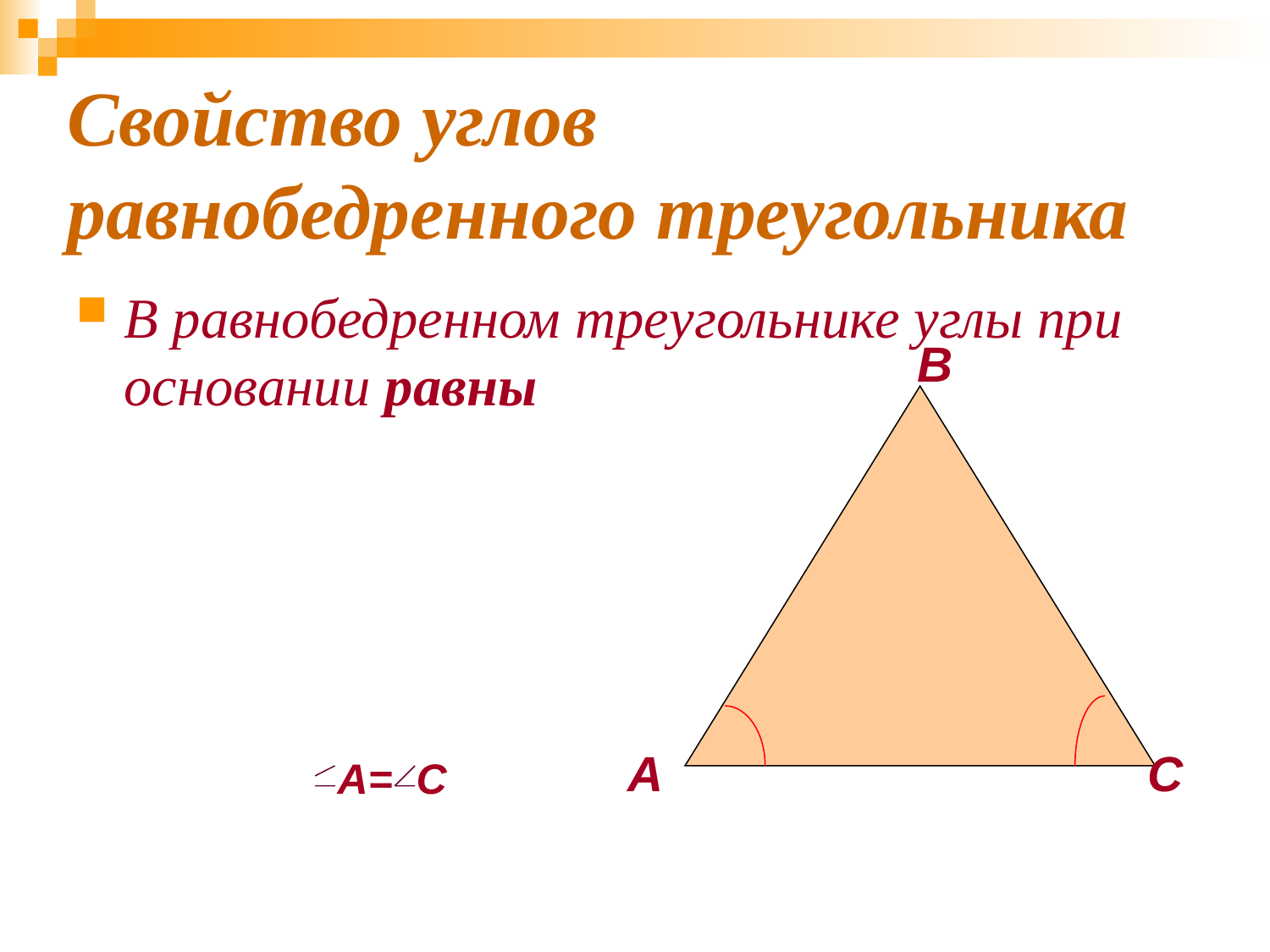

# Свойство углов равнобедренного треугольника
В равнобедренном треугольнике углы при основании равны

В

А
С
А=  С